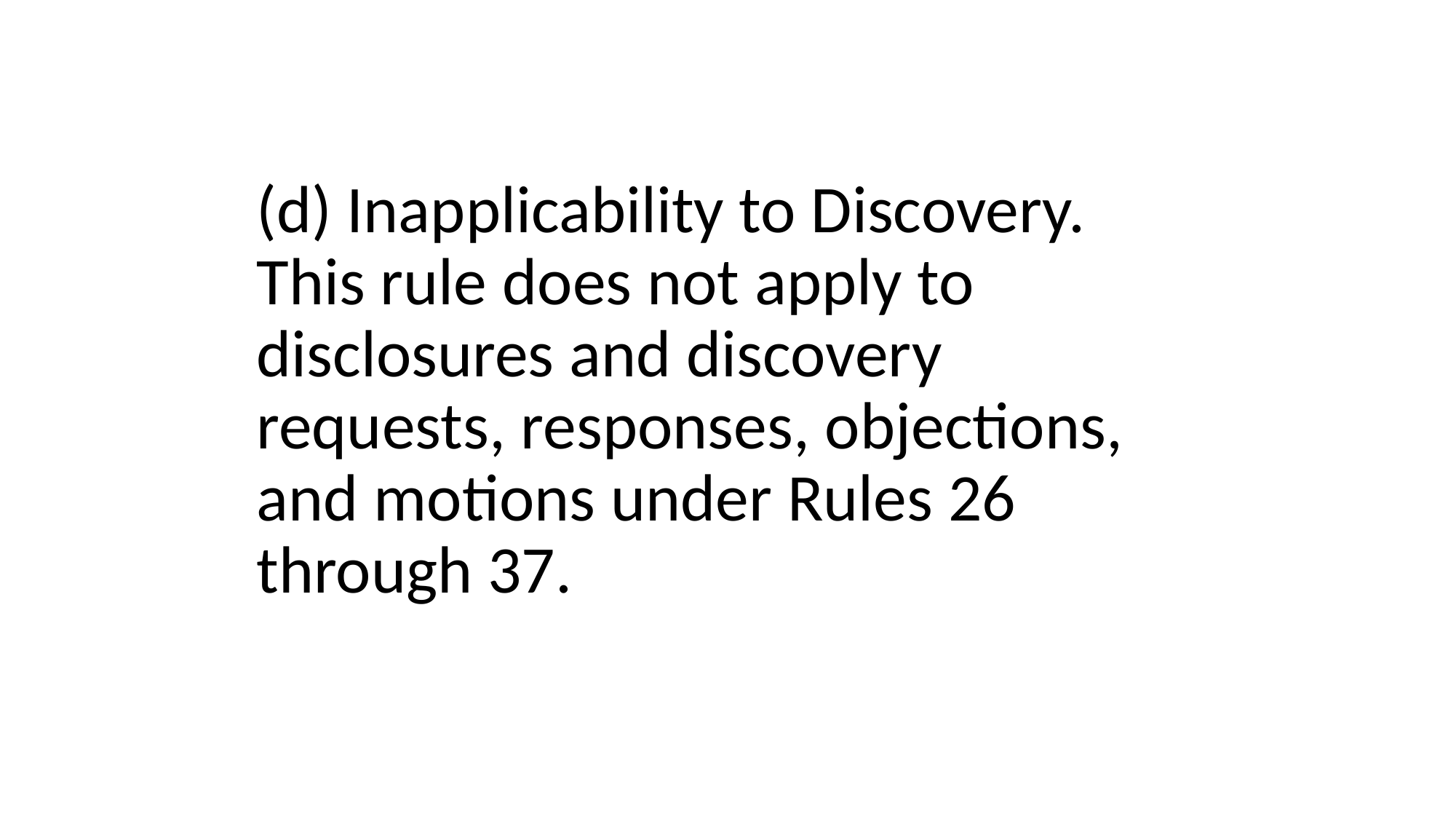

# (d) Inapplicability to Discovery. This rule does not apply to disclosures and discovery requests, responses, objections, and motions under Rules 26 through 37.